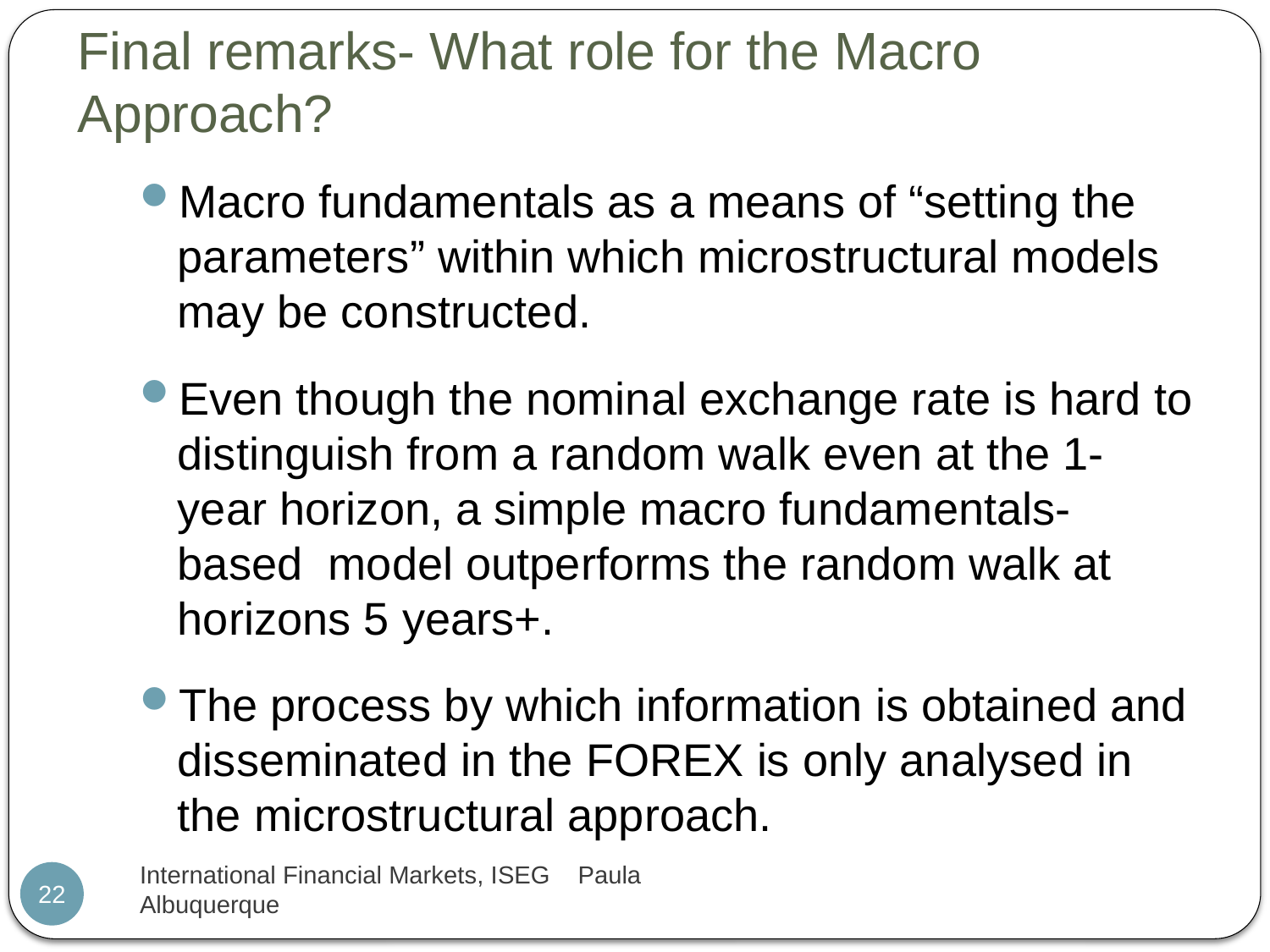

# Final remarks- What role for the Macro Approach?
Macro fundamentals as a means of “setting the parameters” within which microstructural models may be constructed.
Even though the nominal exchange rate is hard to distinguish from a random walk even at the 1-year horizon, a simple macro fundamentals-based  model outperforms the random walk at horizons 5 years+.
The process by which information is obtained and disseminated in the FOREX is only analysed in the microstructural approach.

International Financial Markets, ISEG    Paula Albuquerque
22